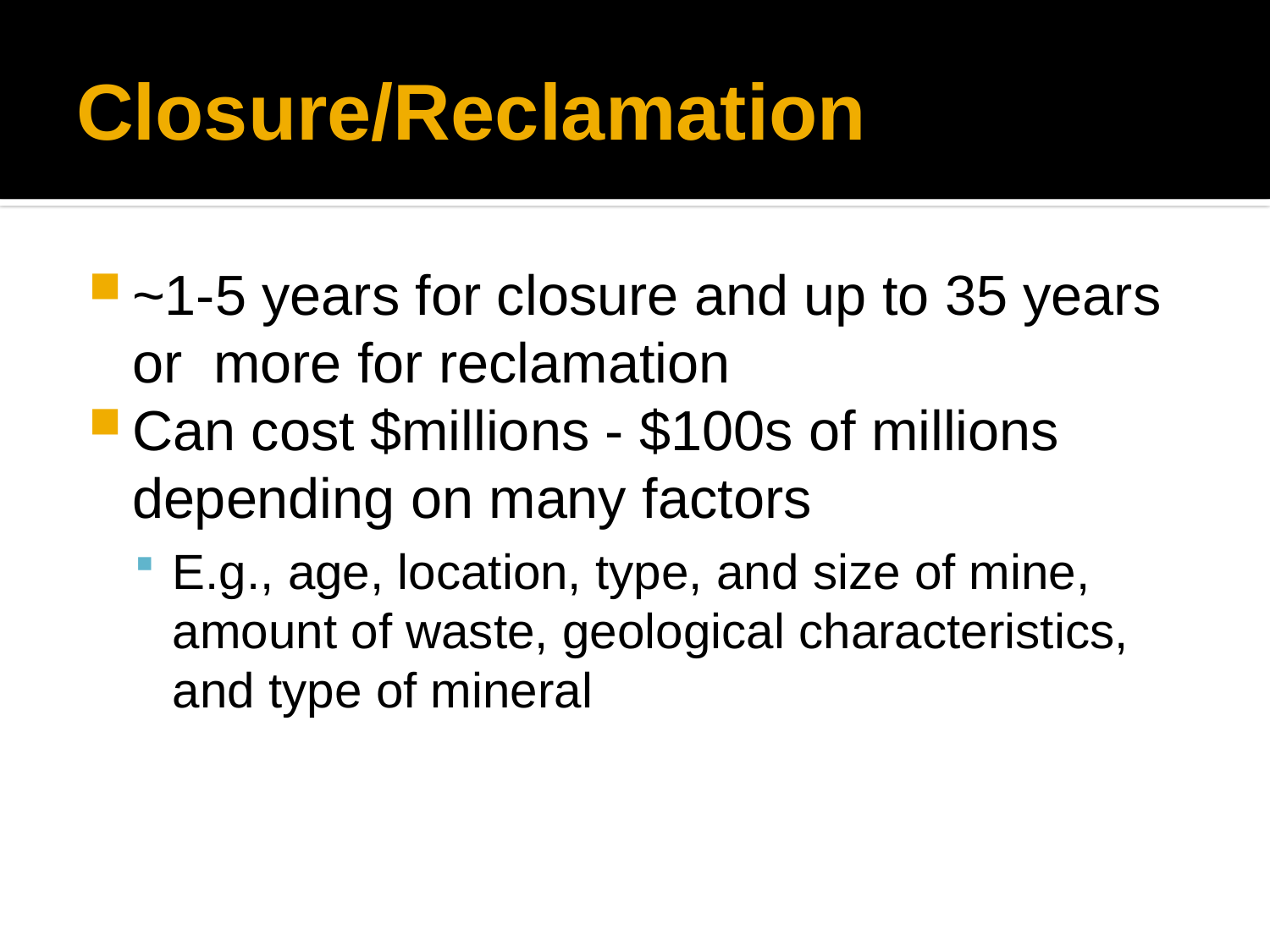

# Closure/Reclamation
~1-5 years for closure and up to 35 years or  more for reclamation
Can cost $millions - $100s of millions depending on many factors
E.g., age, location, type, and size of mine, amount of waste, geological characteristics, and type of mineral